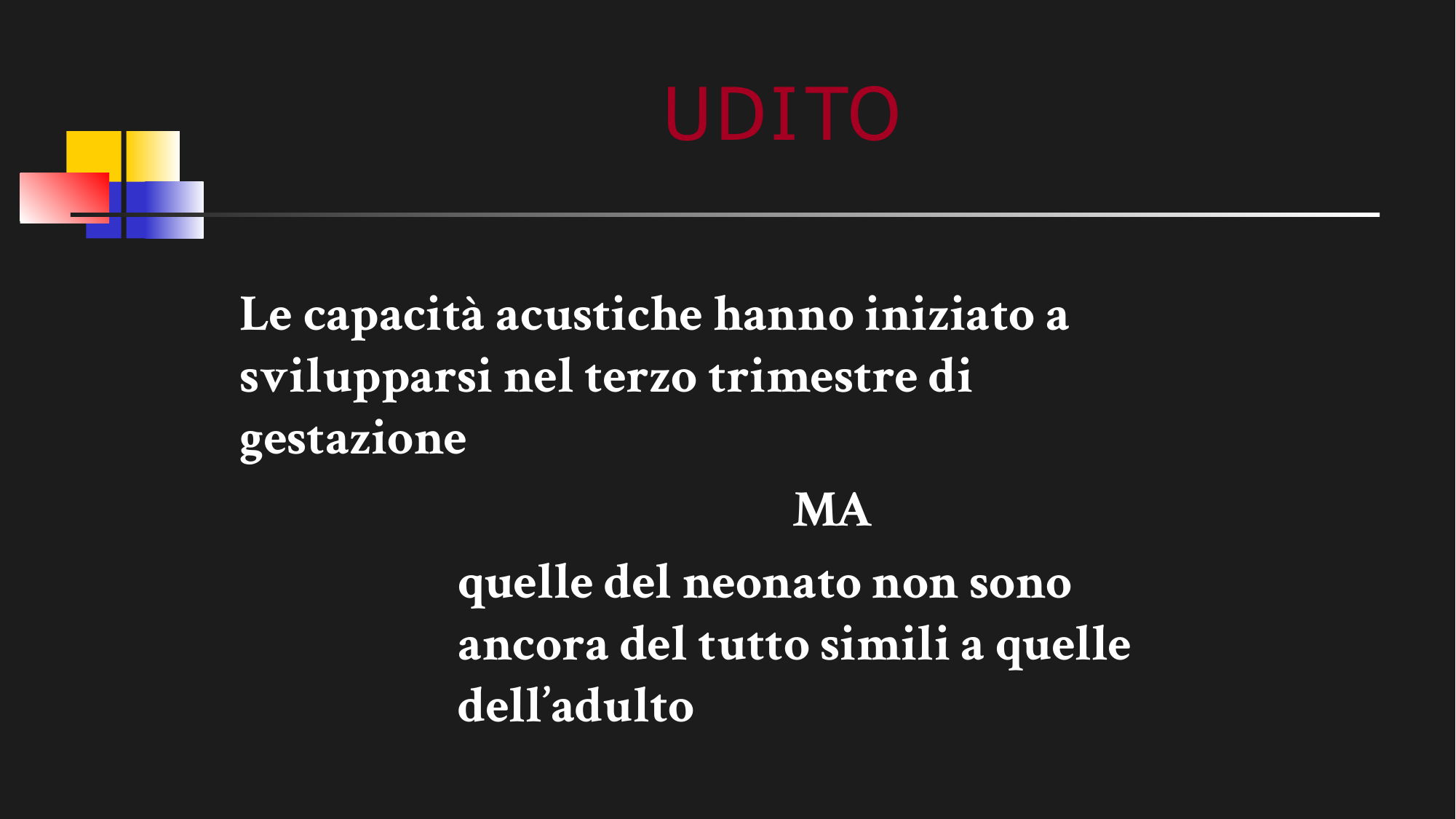

# UDITO
Le capacità acustiche hanno iniziato a svilupparsi nel terzo trimestre di gestazione
MA
quelle del neonato non sono ancora del tutto simili a quelle dell’adulto